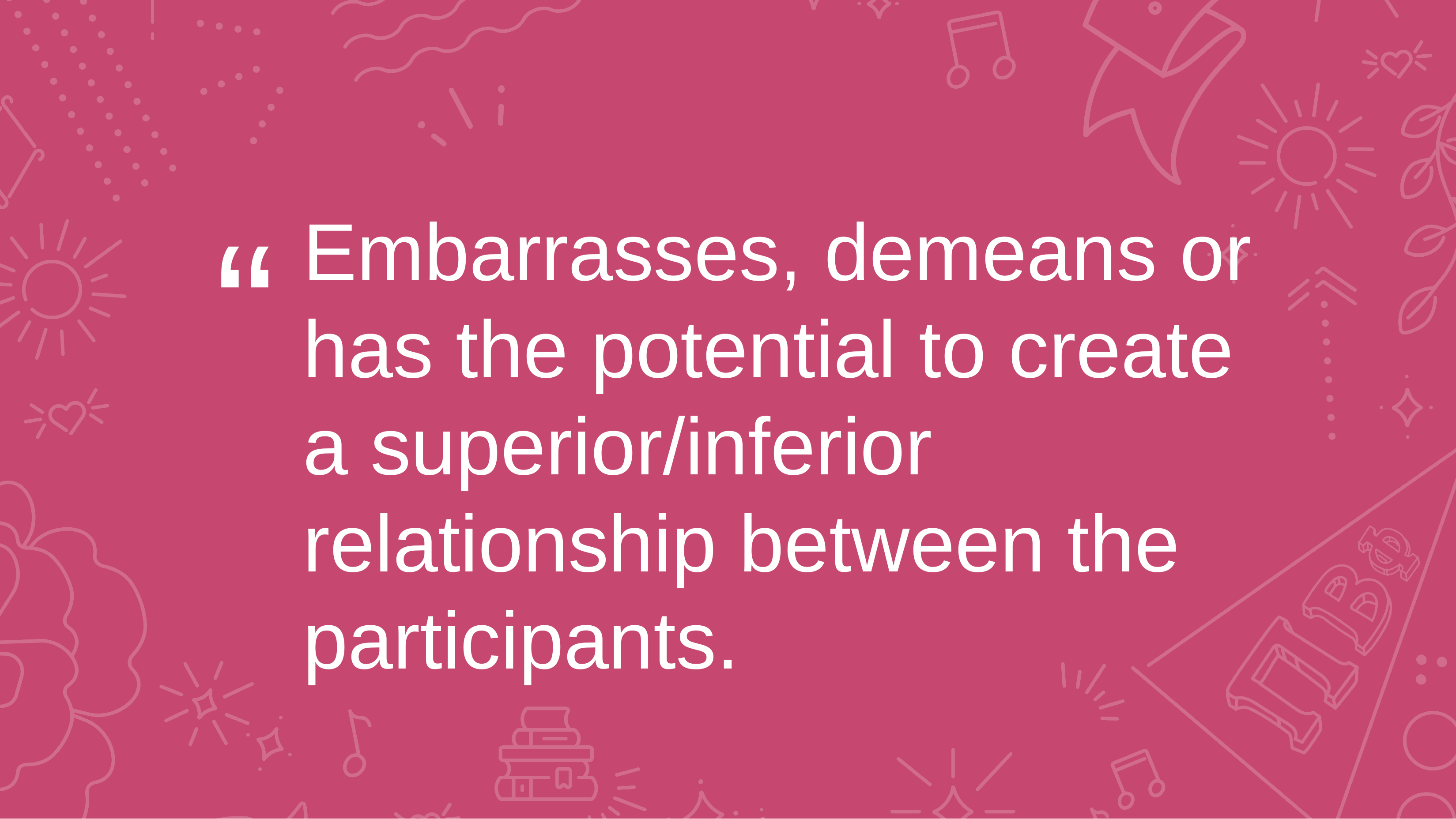

# Embarrasses, demeans or has the potential to create a superior/inferior relationship between the participants.